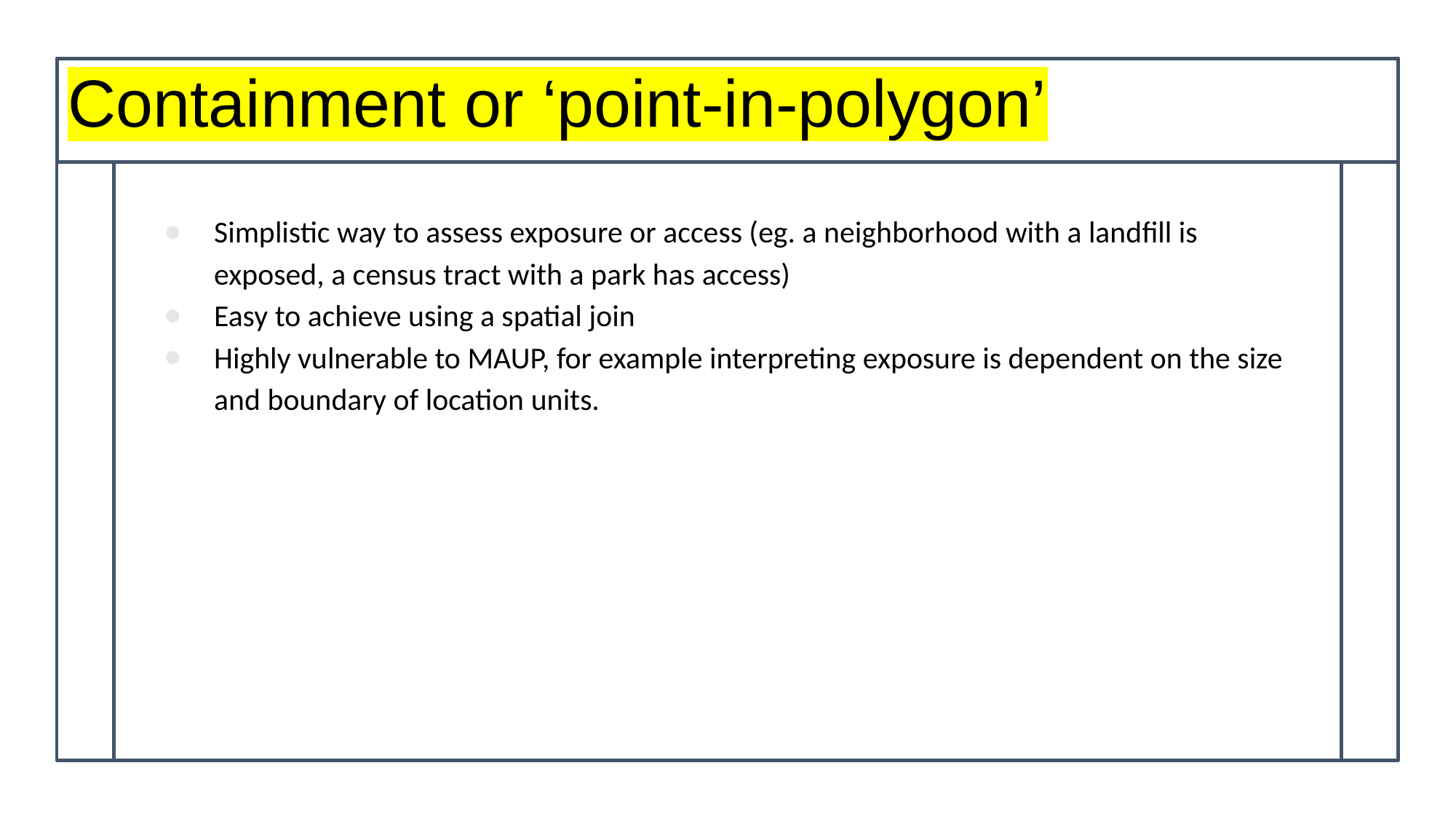

# Containment or ‘point-in-polygon’
Simplistic way to assess exposure or access (eg. a neighborhood with a landfill is exposed, a census tract with a park has access)
Easy to achieve using a spatial join
Highly vulnerable to MAUP, for example interpreting exposure is dependent on the size and boundary of location units.